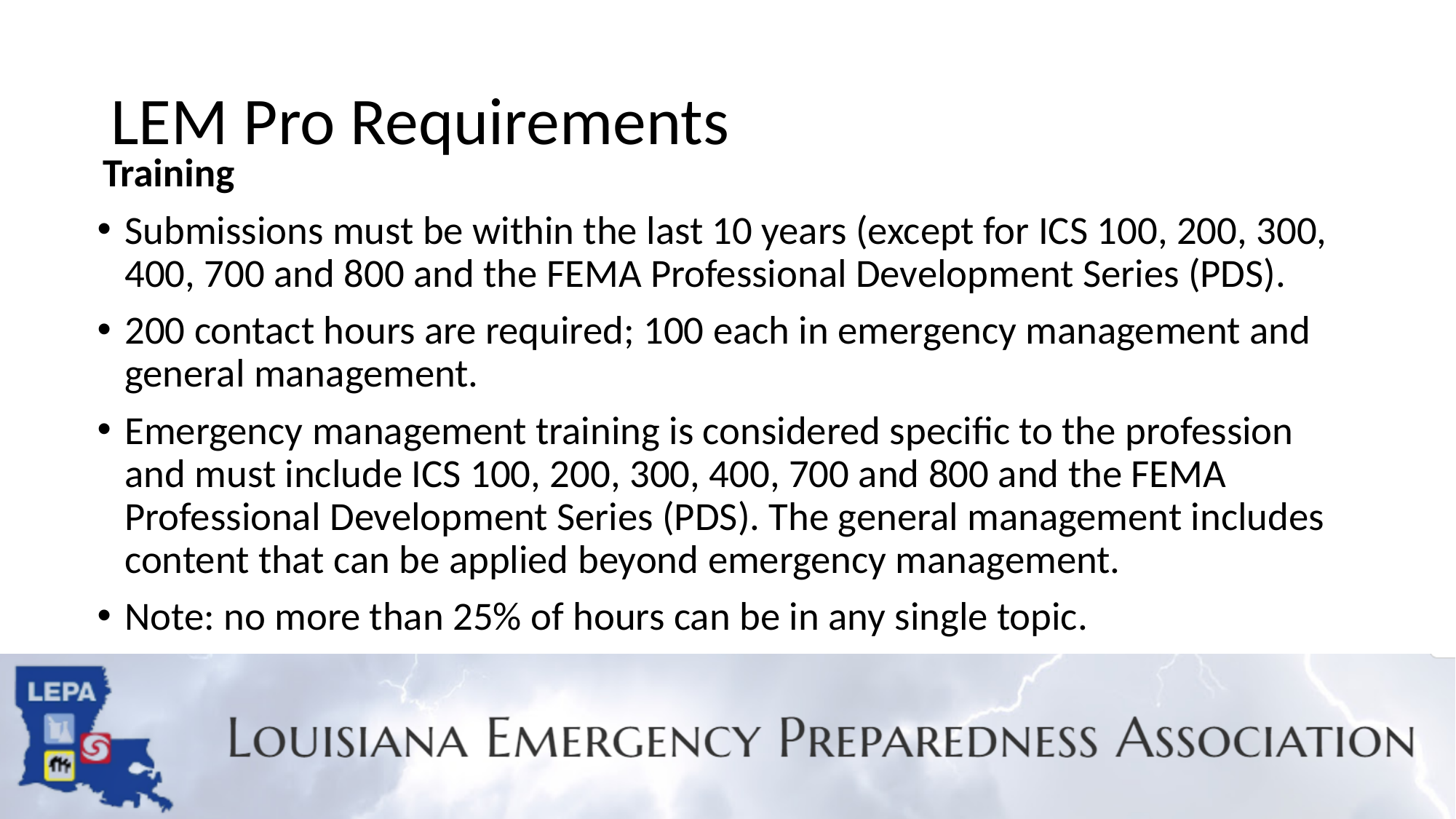

# LEM Pro Requirements
Training
Submissions must be within the last 10 years (except for ICS 100, 200, 300, 400, 700 and 800 and the FEMA Professional Development Series (PDS).
200 contact hours are required; 100 each in emergency management and general management.
Emergency management training is considered specific to the profession and must include ICS 100, 200, 300, 400, 700 and 800 and the FEMA Professional Development Series (PDS). The general management includes content that can be applied beyond emergency management.
Note: no more than 25% of hours can be in any single topic.